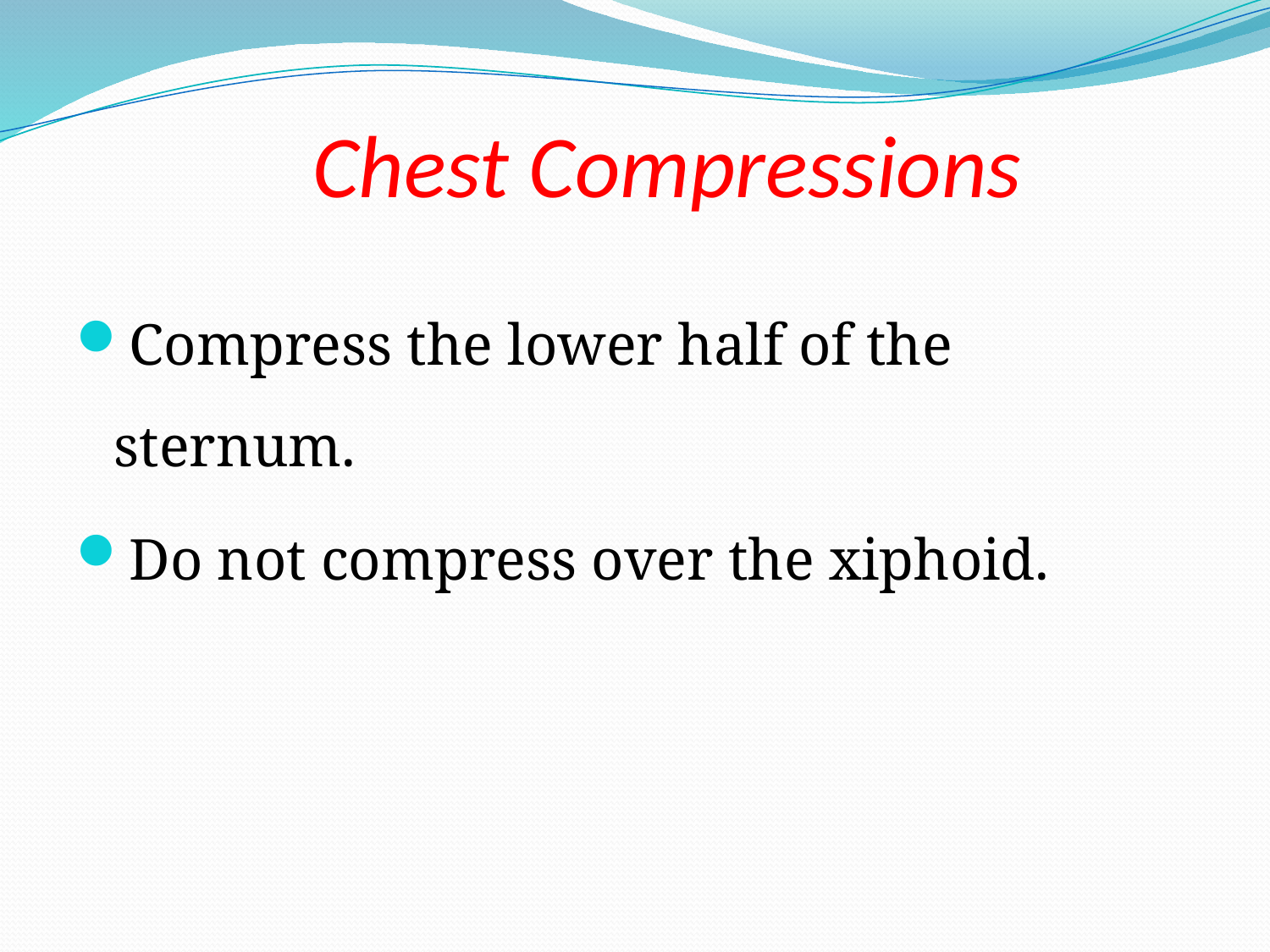

# Chest Compressions
Compress the lower half of the sternum.
Do not compress over the xiphoid.